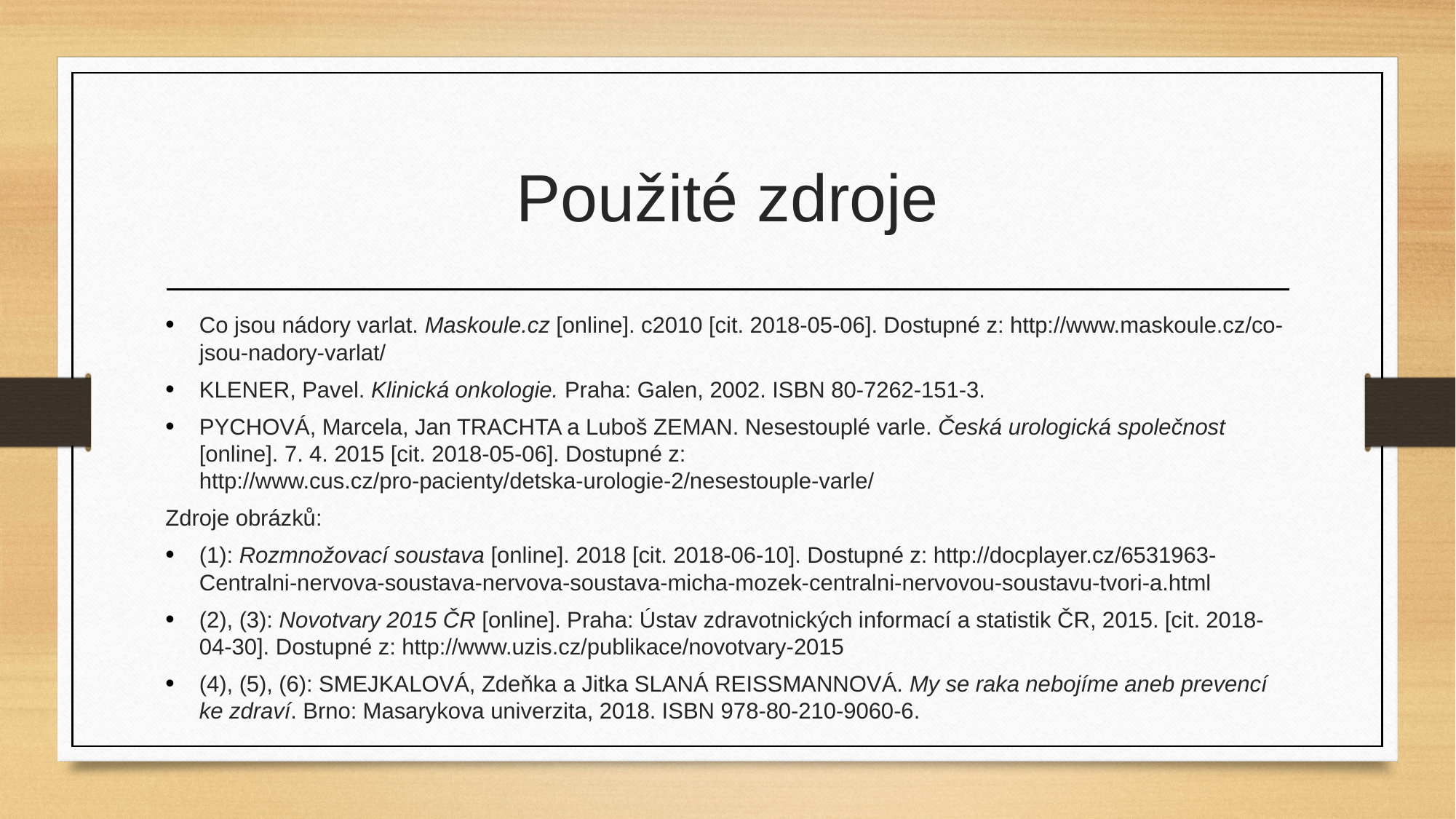

# Použité zdroje
Co jsou nádory varlat. Maskoule.cz [online]. c2010 [cit. 2018-05-06]. Dostupné z: http://www.maskoule.cz/co-jsou-nadory-varlat/
KLENER, Pavel. Klinická onkologie. Praha: Galen, 2002. ISBN 80-7262-151-3.
PYCHOVÁ, Marcela, Jan TRACHTA a Luboš ZEMAN. Nesestouplé varle. Česká urologická společnost [online]. 7. 4. 2015 [cit. 2018-05-06]. Dostupné z: http://www.cus.cz/pro-pacienty/detska-urologie-2/nesestouple-varle/
Zdroje obrázků:
(1): Rozmnožovací soustava [online]. 2018 [cit. 2018-06-10]. Dostupné z: http://docplayer.cz/6531963-Centralni-nervova-soustava-nervova-soustava-micha-mozek-centralni-nervovou-soustavu-tvori-a.html
(2), (3): Novotvary 2015 ČR [online]. Praha: Ústav zdravotnických informací a statistik ČR, 2015. [cit. 2018-04-30]. Dostupné z: http://www.uzis.cz/publikace/novotvary-2015
(4), (5), (6): SMEJKALOVÁ, Zdeňka a Jitka SLANÁ REISSMANNOVÁ. My se raka nebojíme aneb prevencí ke zdraví. Brno: Masarykova univerzita, 2018. ISBN 978-80-210-9060-6.